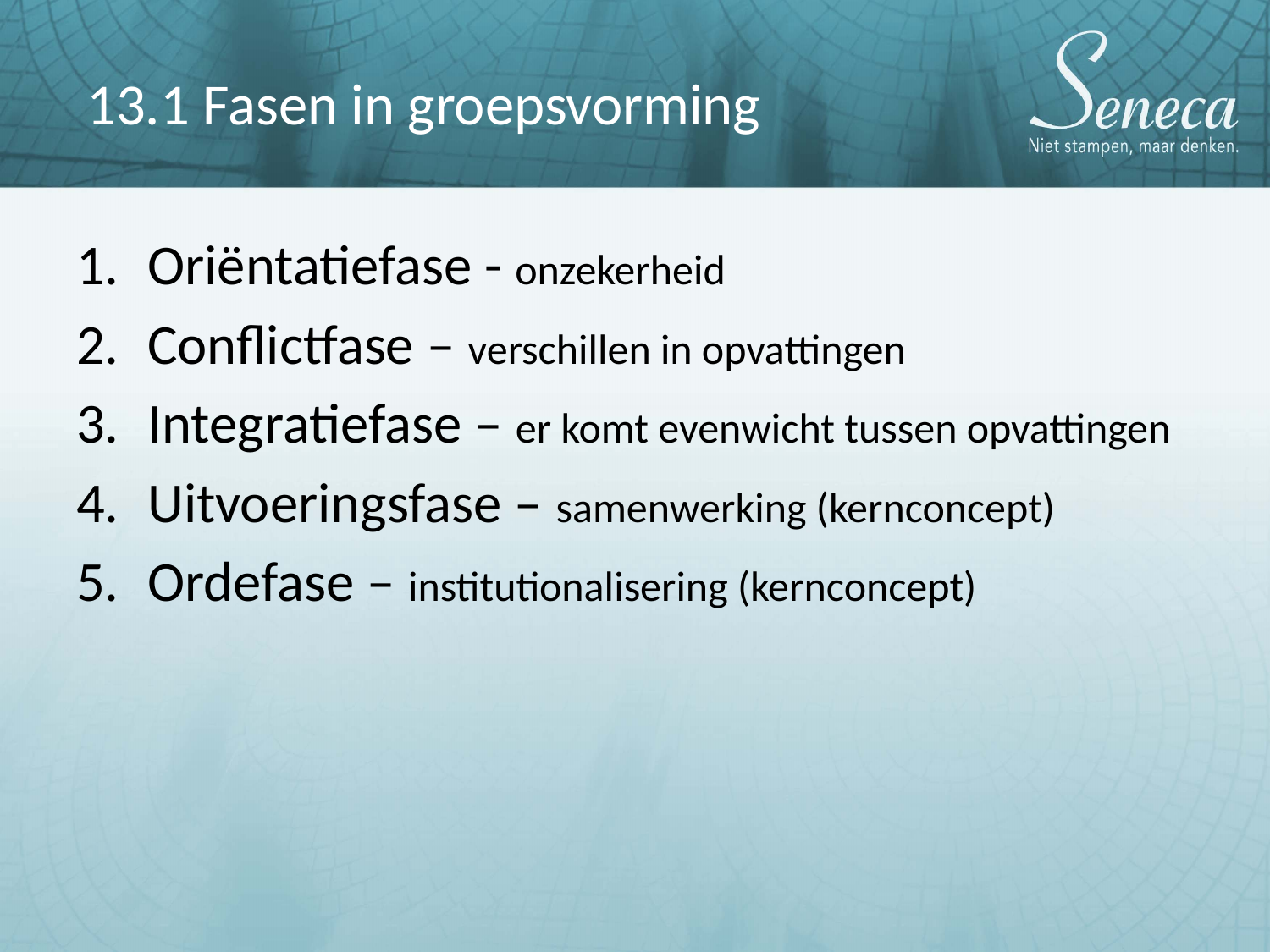

# 13.1 Fasen in groepsvorming
Oriëntatiefase - onzekerheid
Conflictfase – verschillen in opvattingen
Integratiefase – er komt evenwicht tussen opvattingen
Uitvoeringsfase – samenwerking (kernconcept)
Ordefase – institutionalisering (kernconcept)